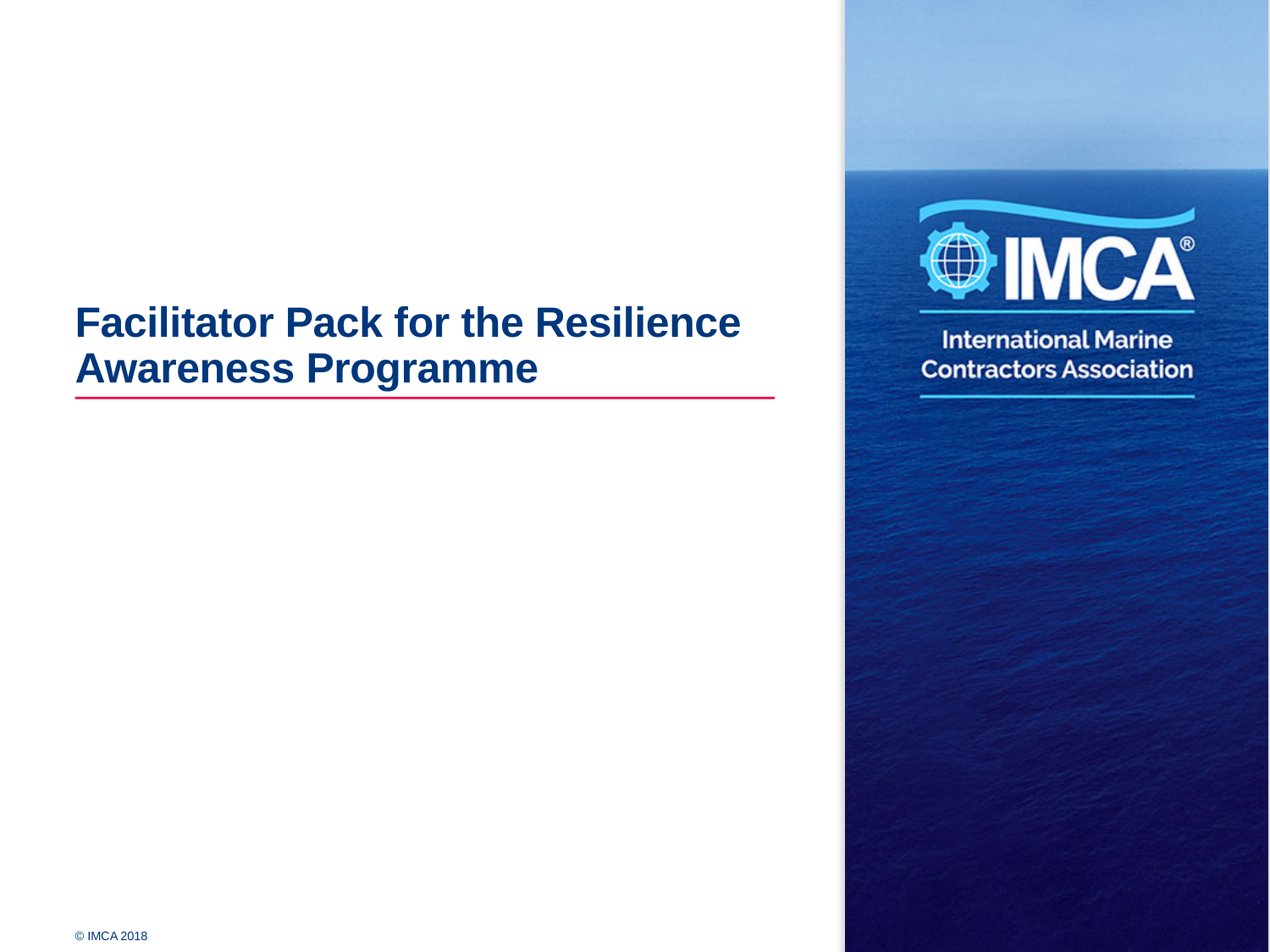

# Facilitator Pack for the Resilience Awareness Programme